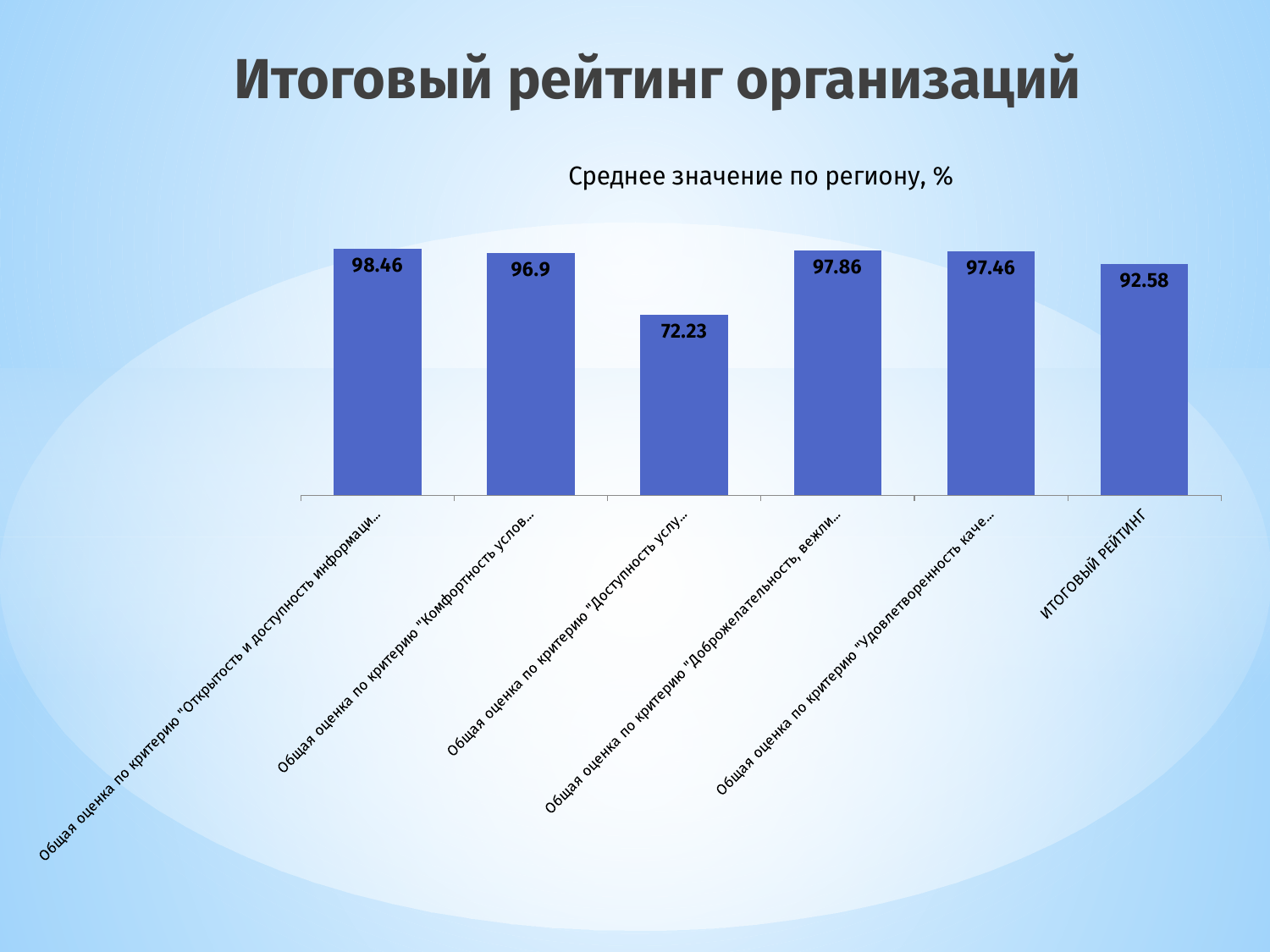

Итоговый рейтинг организаций

### Chart: Среднее значение по региону, %

| Category | В среднем по области |
|---|---|
| Общая оценка по критерию "Открытость и доступность информации об организации, осуществляющей образовательную деятельность" | 98.46000000000002 |
| Общая оценка по критерию "Комфортность условий предоставления услуг" | 96.9 |
| Общая оценка по критерию "Доступность услуг для инвалидов" | 72.23 |
| Общая оценка по критерию "Доброжелательность, вежливость работников медицинской организации" | 97.86 |
| Общая оценка по критерию "Удовлетворенность качеством условиями оказания услуг" | 97.46000000000002 |
| ИТОГОВЫЙ РЕЙТИНГ | 92.58 |